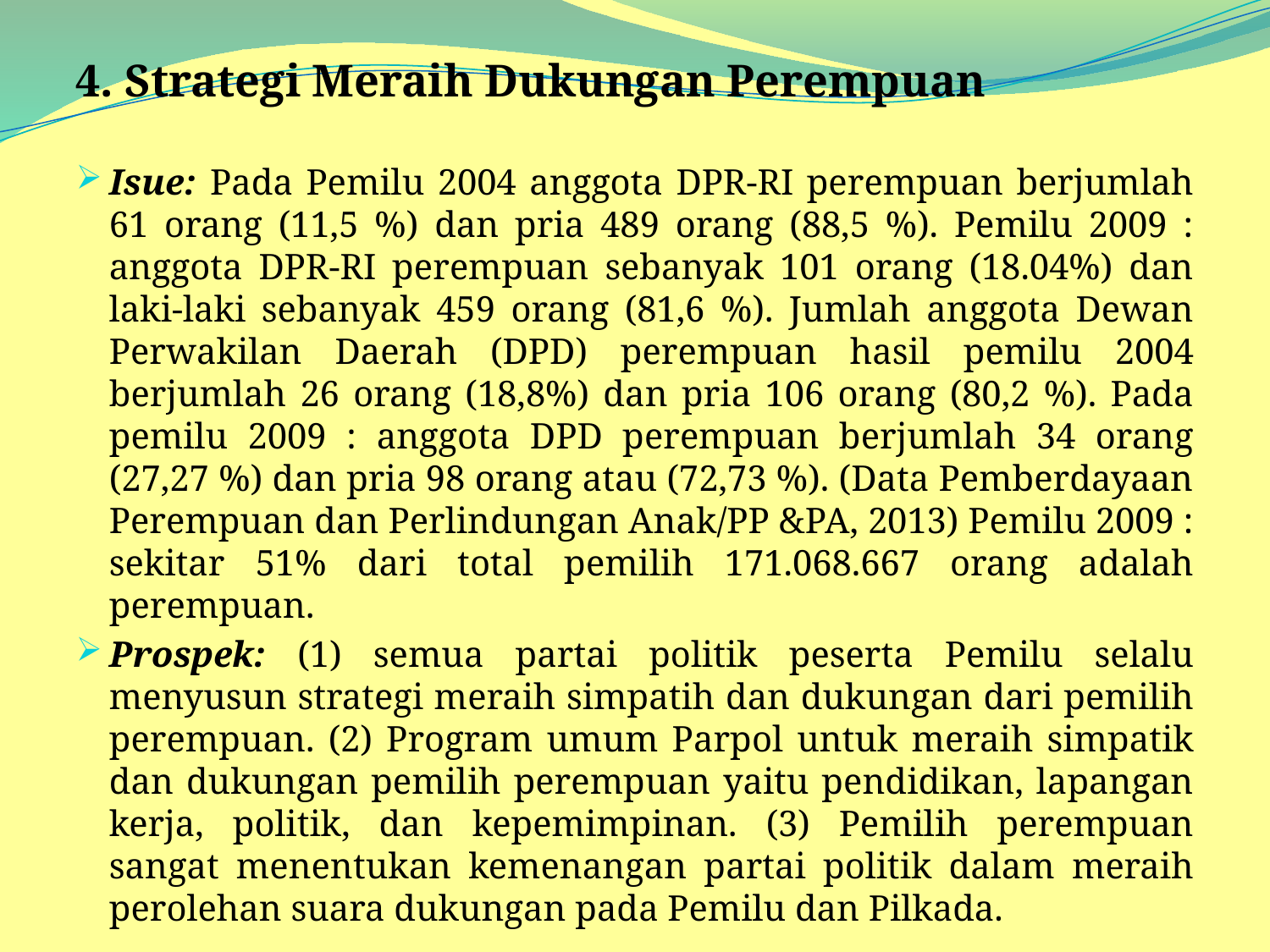

4. Strategi Meraih Dukungan Perempuan

Isue: Pada Pemilu 2004 anggota DPR-RI perempuan berjumlah 61 orang (11,5 %) dan pria 489 orang (88,5 %). Pemilu 2009 : anggota DPR-RI perempuan sebanyak 101 orang (18.04%) dan laki-laki sebanyak 459 orang (81,6 %). Jumlah anggota Dewan Perwakilan Daerah (DPD) perempuan hasil pemilu 2004 berjumlah 26 orang (18,8%) dan pria 106 orang (80,2 %). Pada pemilu 2009 : anggota DPD perempuan berjumlah 34 orang (27,27 %) dan pria 98 orang atau (72,73 %). (Data Pemberdayaan Perempuan dan Perlindungan Anak/PP &PA, 2013) Pemilu 2009 : sekitar 51% dari total pemilih 171.068.667 orang adalah perempuan.
Prospek: (1) semua partai politik peserta Pemilu selalu menyusun strategi meraih simpatih dan dukungan dari pemilih perempuan. (2) Program umum Parpol untuk meraih simpatik dan dukungan pemilih perempuan yaitu pendidikan, lapangan kerja, politik, dan kepemimpinan. (3) Pemilih perempuan sangat menentukan kemenangan partai politik dalam meraih perolehan suara dukungan pada Pemilu dan Pilkada.